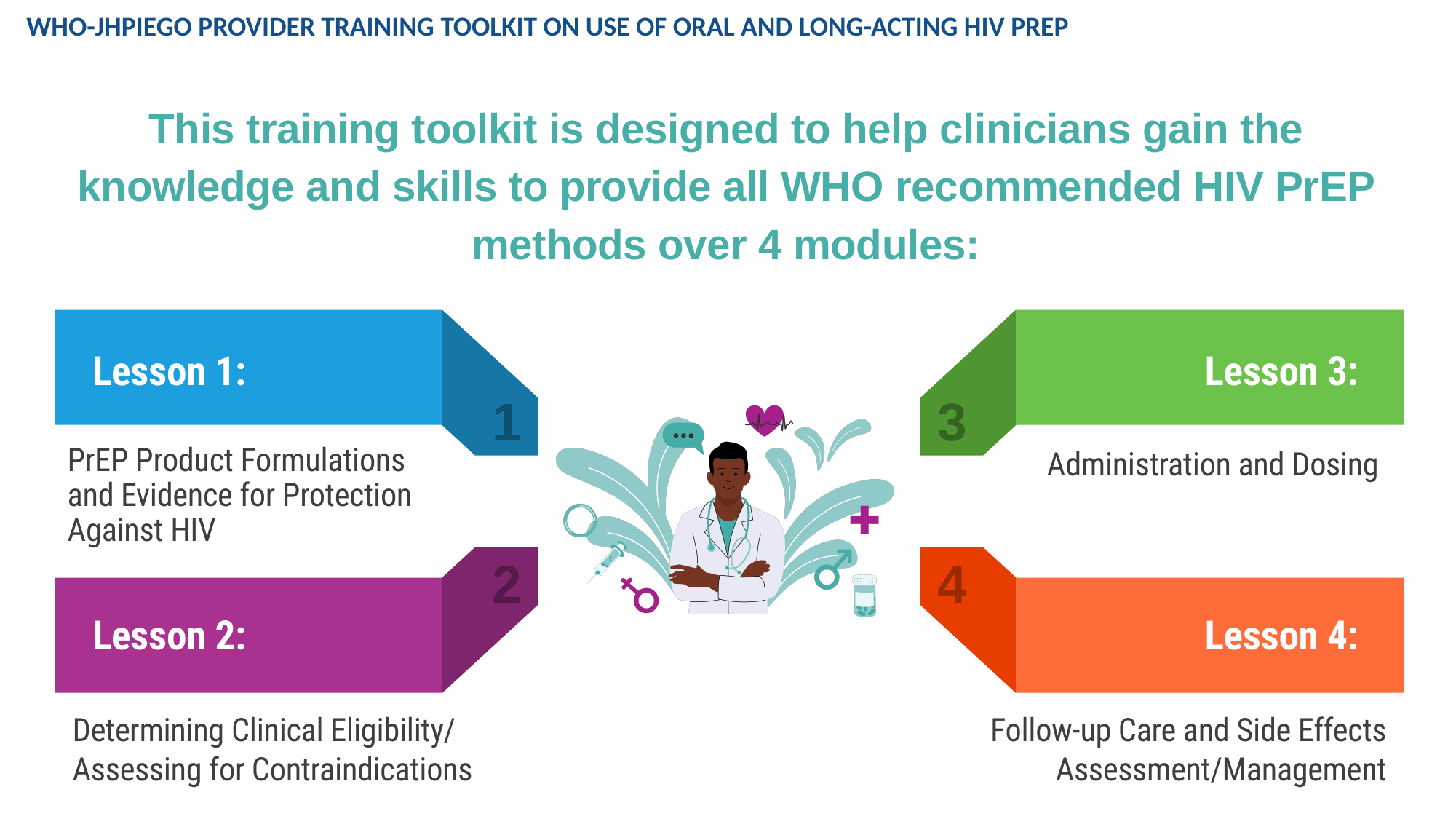

WHO-JHPIEGO PROVIDER TRAINING TOOLKIT ON USE OF ORAL AND LONG-ACTING HIV PREP
This training toolkit is designed to help clinicians gain the knowledge and skills to provide all WHO recommended HIV PrEP methods over 4 modules:

Lesson 1:
Lesson 3:

1
3
PrEP Product Formulations    and Evidence for Protection Against HIV
Administration and Dosing

2
4

Lesson 2:
Lesson 4:
Determining Clinical Eligibility/  Assessing for Contraindications
Follow-up Care and Side Effects Assessment/Management